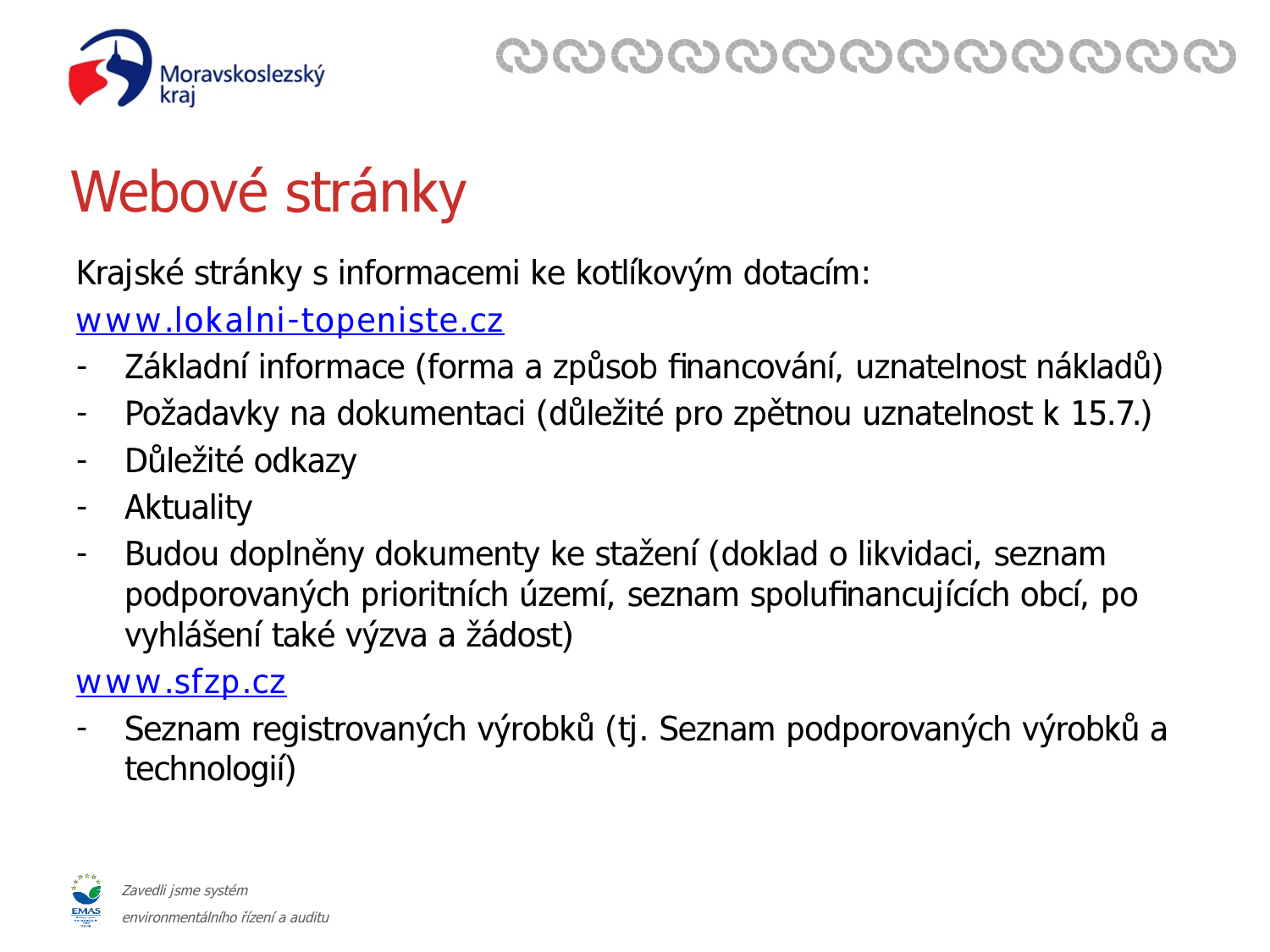

# Webové stránky
Krajské stránky s informacemi ke kotlíkovým dotacím:
www.lokalni-topeniste.cz
Základní informace (forma a způsob financování, uznatelnost nákladů)
Požadavky na dokumentaci (důležité pro zpětnou uznatelnost k 15.7.)
Důležité odkazy
Aktuality
Budou doplněny dokumenty ke stažení (doklad o likvidaci, seznam podporovaných prioritních území, seznam spolufinancujících obcí, po vyhlášení také výzva a žádost)
www.sfzp.cz
Seznam registrovaných výrobků (tj. Seznam podporovaných výrobků a technologií)